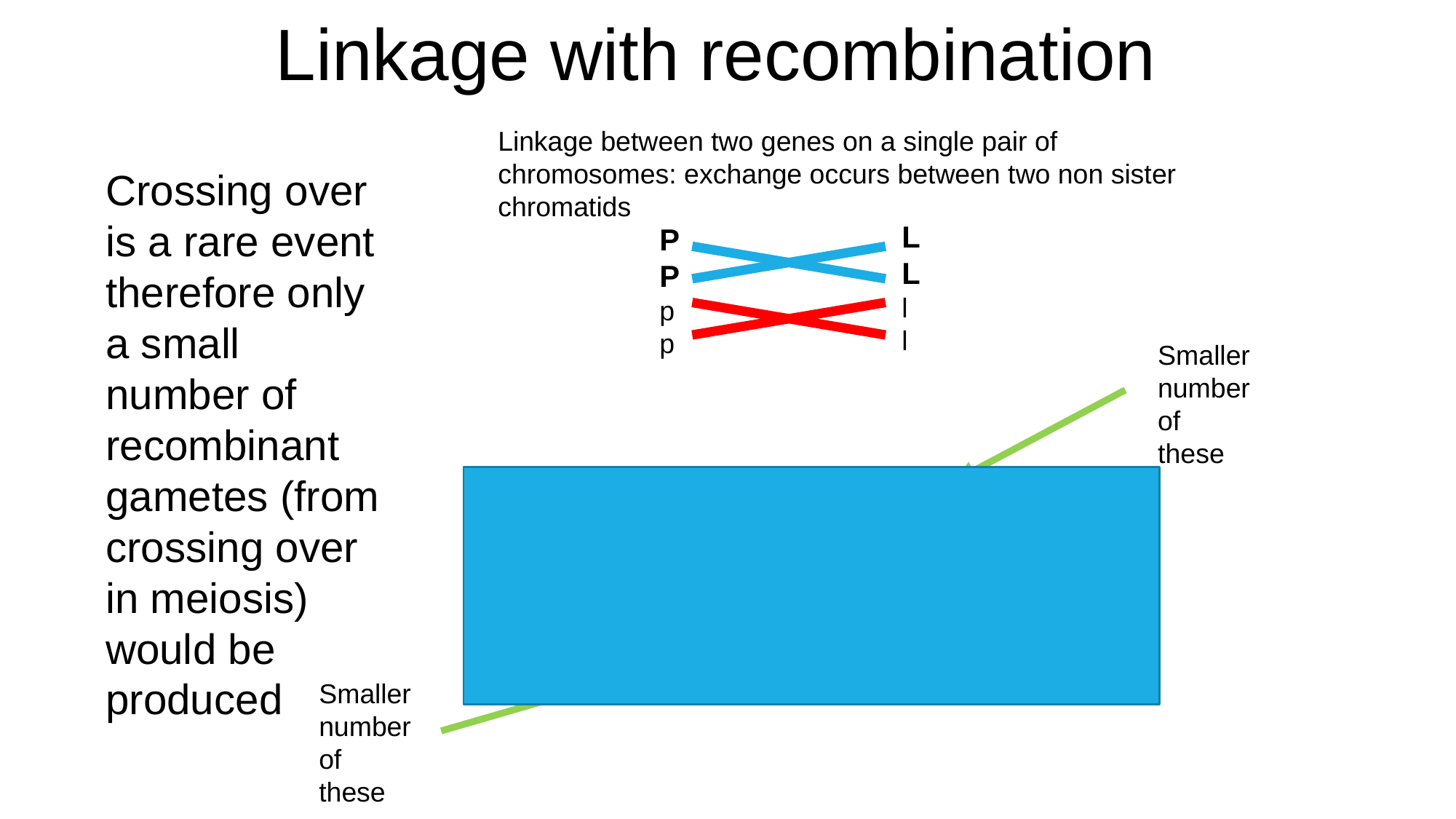

Linkage with recombination
Linkage between two genes on a single pair of chromosomes: exchange occurs between two non sister chromatids
Crossing over is a rare event therefore only a small number of recombinant gametes (from crossing over in meiosis) would be produced
L
L
l
l
P
P
p
p
Smaller number of these

P
l
P
L
p
L
p
l
Smaller number of these